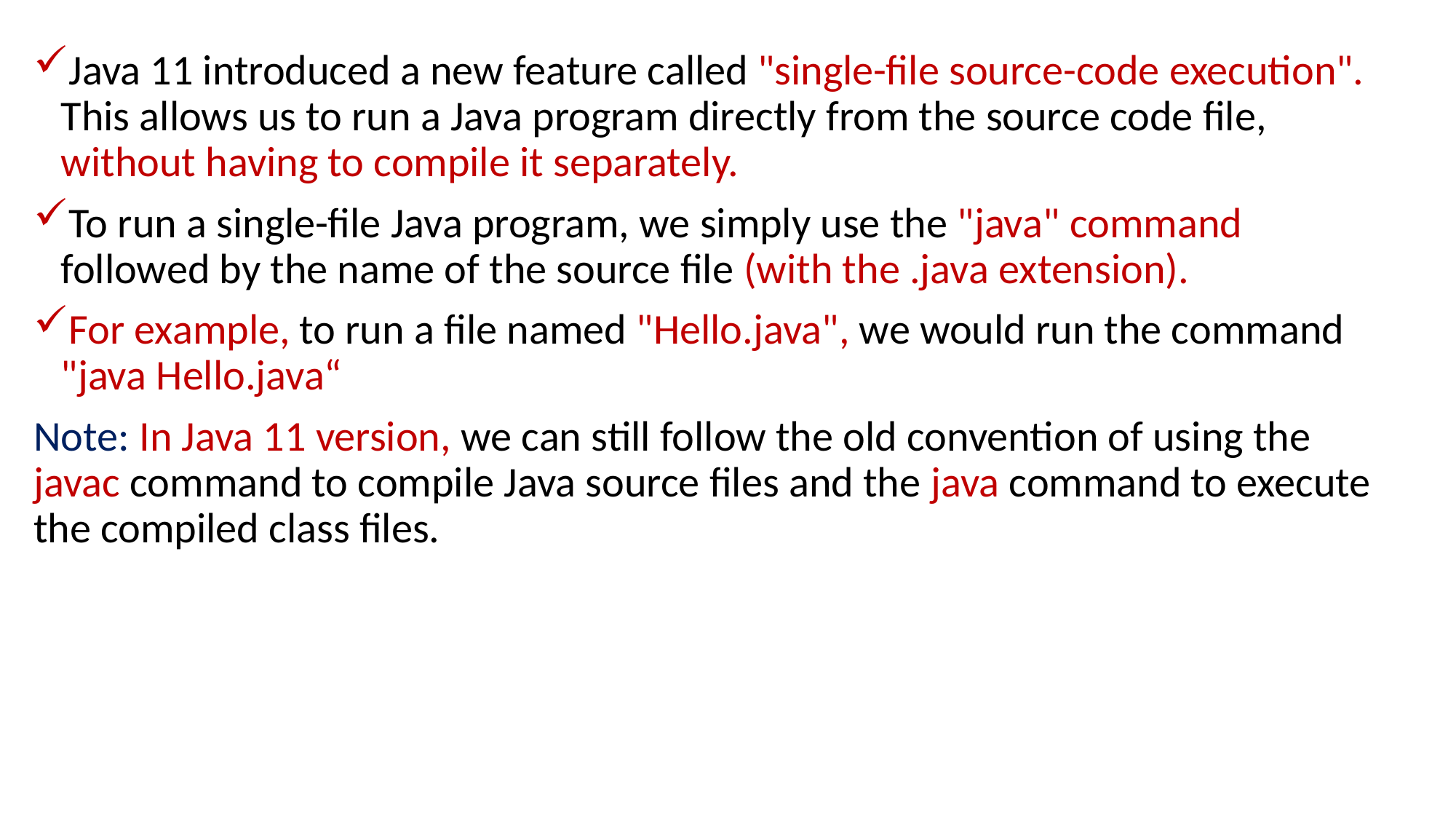

Java 11 introduced a new feature called "single-file source-code execution". This allows us to run a Java program directly from the source code file, without having to compile it separately.
To run a single-file Java program, we simply use the "java" command followed by the name of the source file (with the .java extension).
For example, to run a file named "Hello.java", we would run the command "java Hello.java“
Note: In Java 11 version, we can still follow the old convention of using the javac command to compile Java source files and the java command to execute the compiled class files.